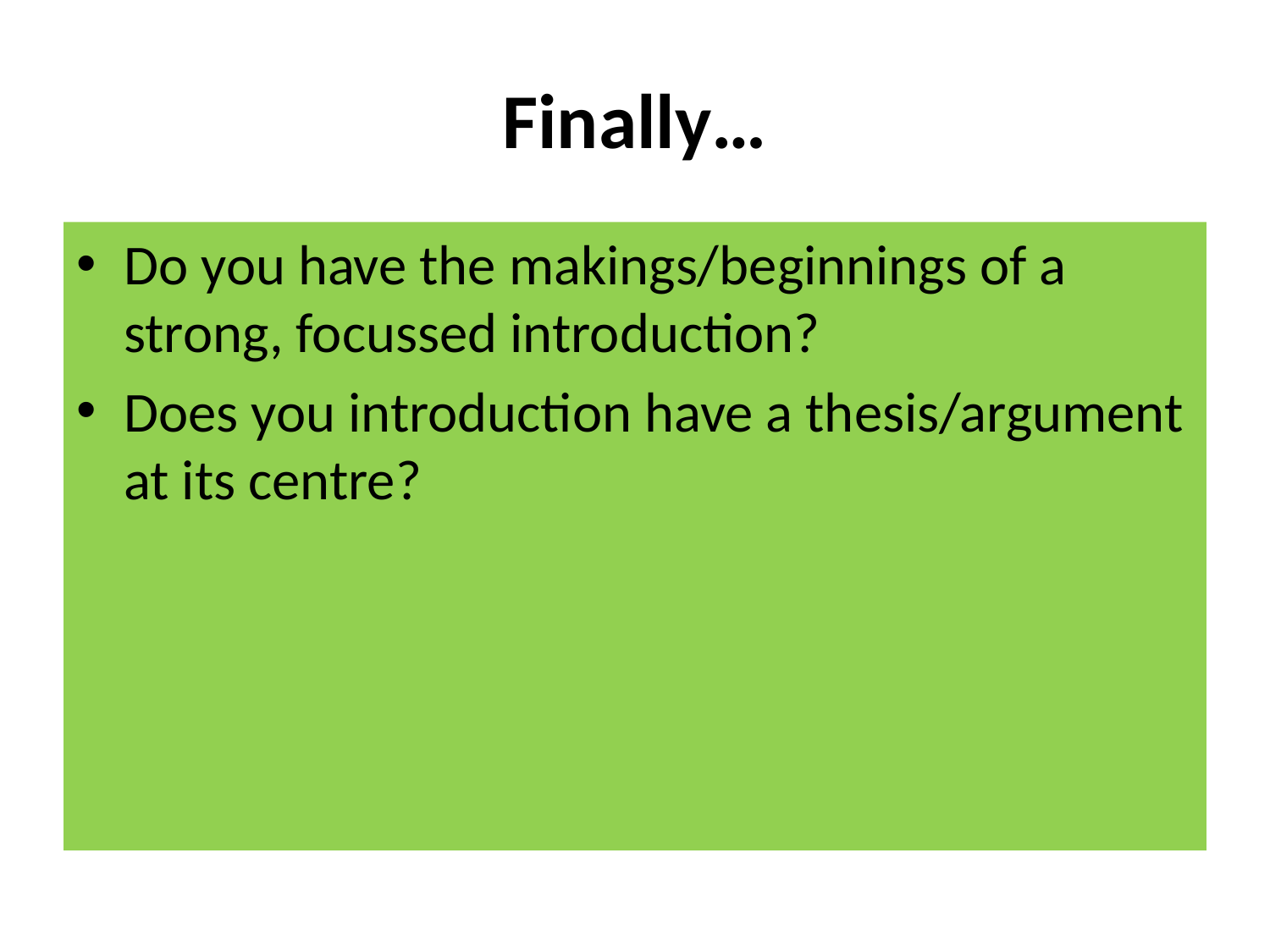

# Finally…
Do you have the makings/beginnings of a strong, focussed introduction?
Does you introduction have a thesis/argument at its centre?